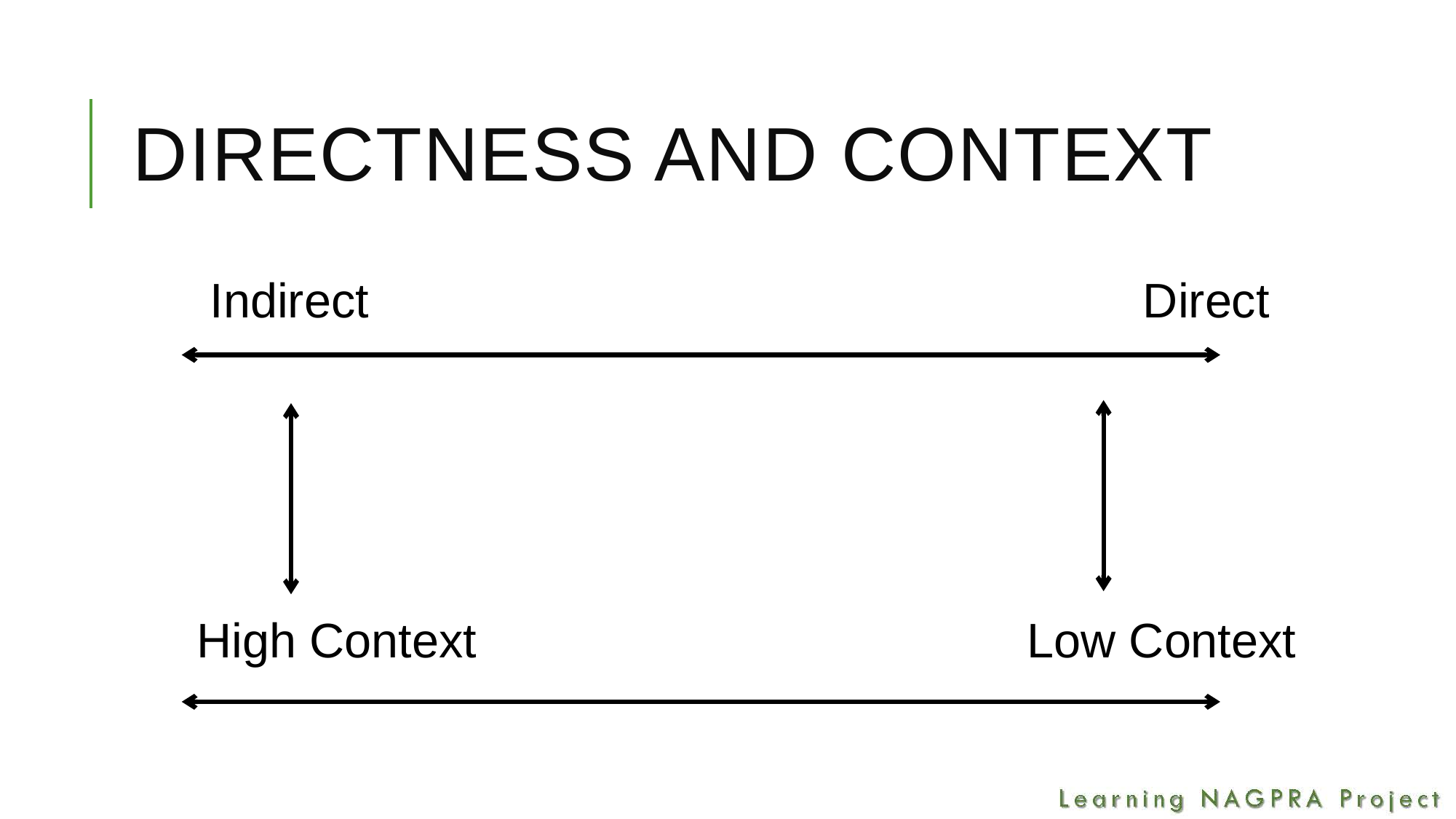

# Directness and Context
    Indirect 		                                         Direct

   High Context                                         Low Context